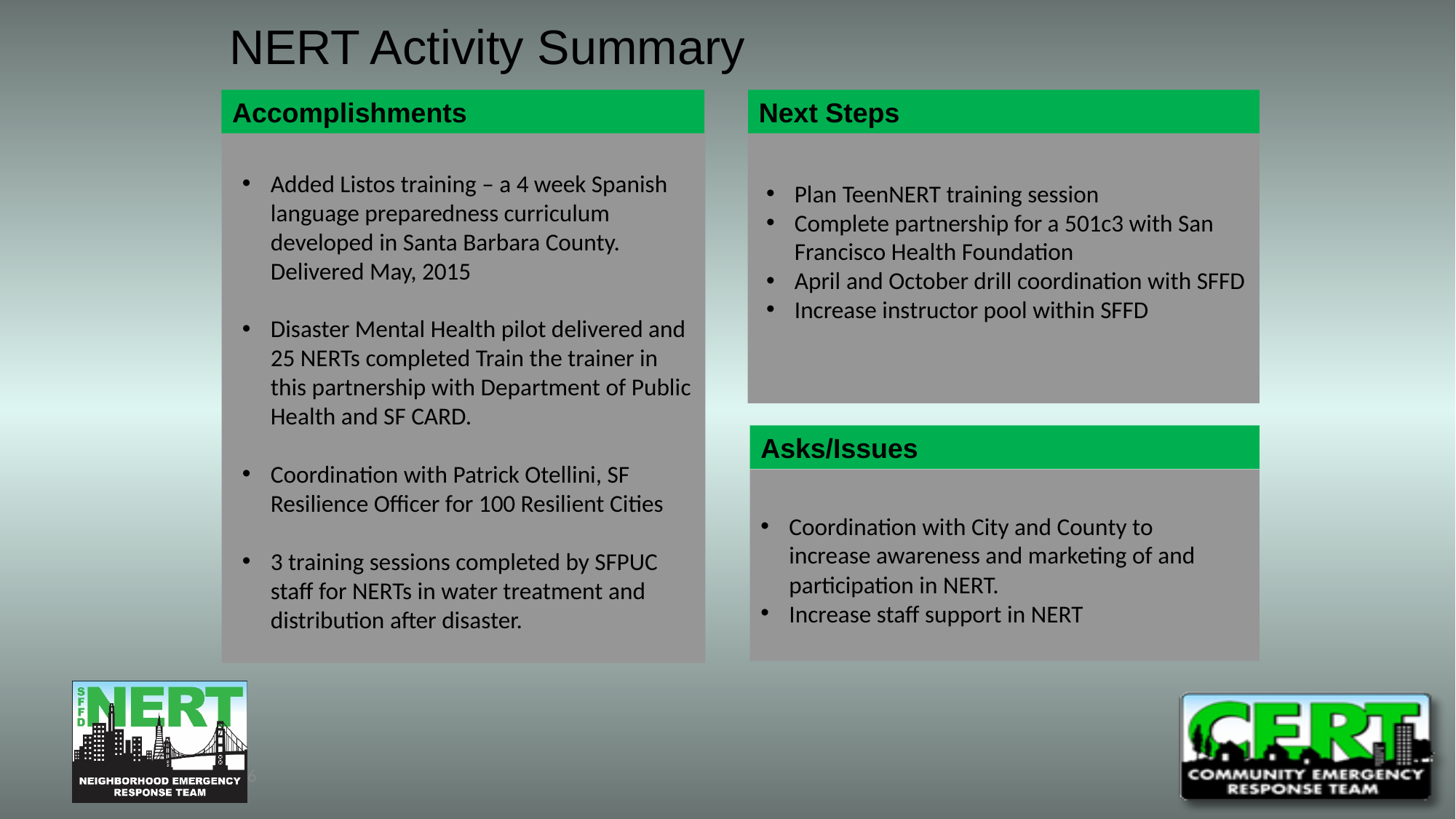

# NERT Activity Summary
Accomplishments
Next Steps

Added Listos training – a 4 week Spanish language preparedness curriculum developed in Santa Barbara County. Delivered May, 2015
Disaster Mental Health pilot delivered and 25 NERTs completed Train the trainer in this partnership with Department of Public Health and SF CARD.
Coordination with Patrick Otellini, SF Resilience Officer for 100 Resilient Cities
3 training sessions completed by SFPUC staff for NERTs in water treatment and distribution after disaster.

Plan TeenNERT training session
Complete partnership for a 501c3 with San Francisco Health Foundation
April and October drill coordination with SFFD
Increase instructor pool within SFFD

Asks/Issues

Coordination with City and County to increase awareness and marketing of and participation in NERT.
Increase staff support in NERT

6